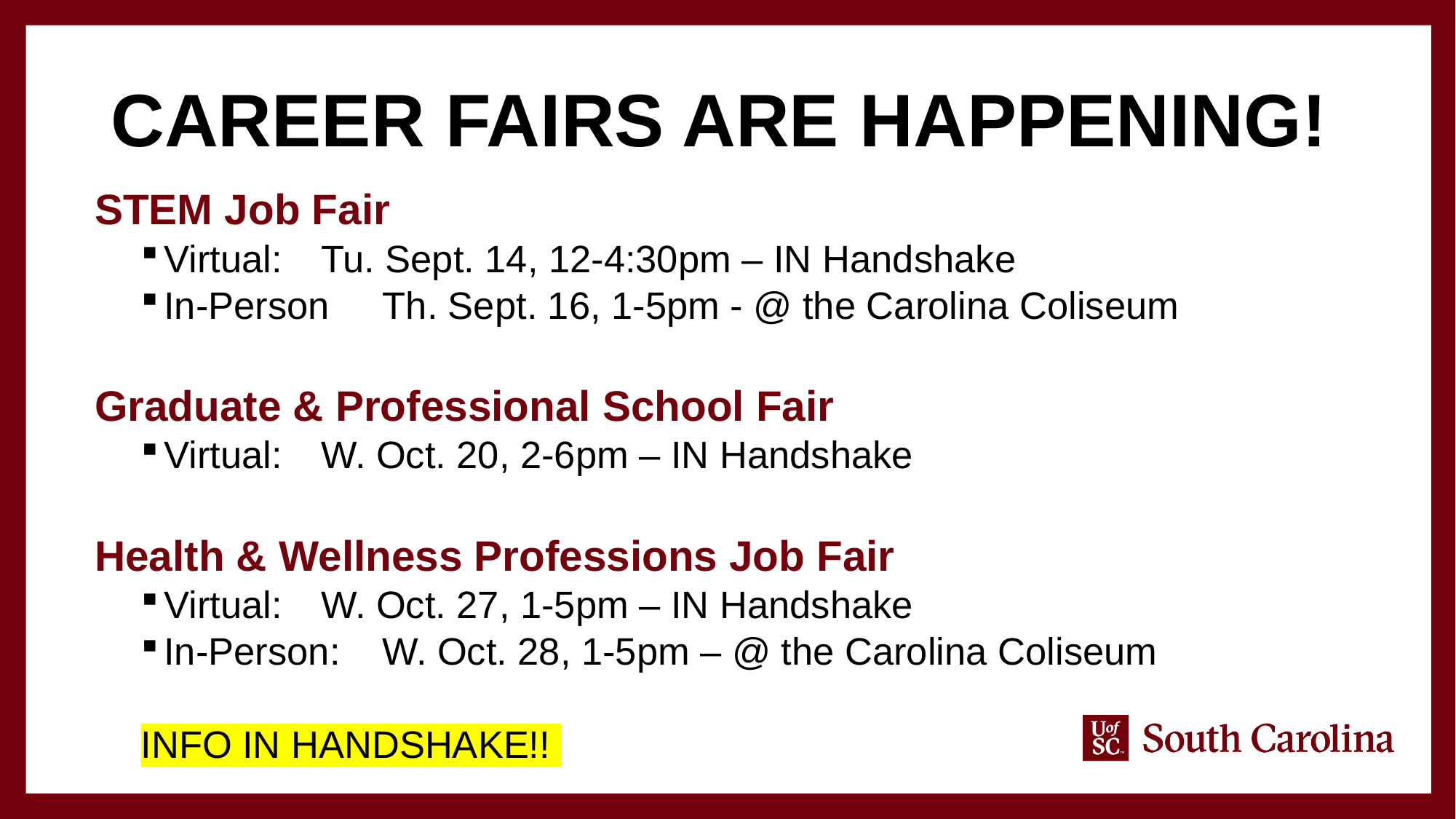

# Career fairs Are happening!
STEM Job Fair
Virtual:   	Tu. Sept. 14, 12-4:30pm – IN Handshake
In-Person     Th. Sept. 16, 1-5pm - @ the Carolina Coliseum

Graduate & Professional School Fair
Virtual: 	W. Oct. 20, 2-6pm – IN Handshake

Health & Wellness Professions Job Fair
Virtual: 	W. Oct. 27, 1-5pm – IN Handshake
In-Person:    W. Oct. 28, 1-5pm – @ the Carolina Coliseum

INFO IN HANDSHAKE!!